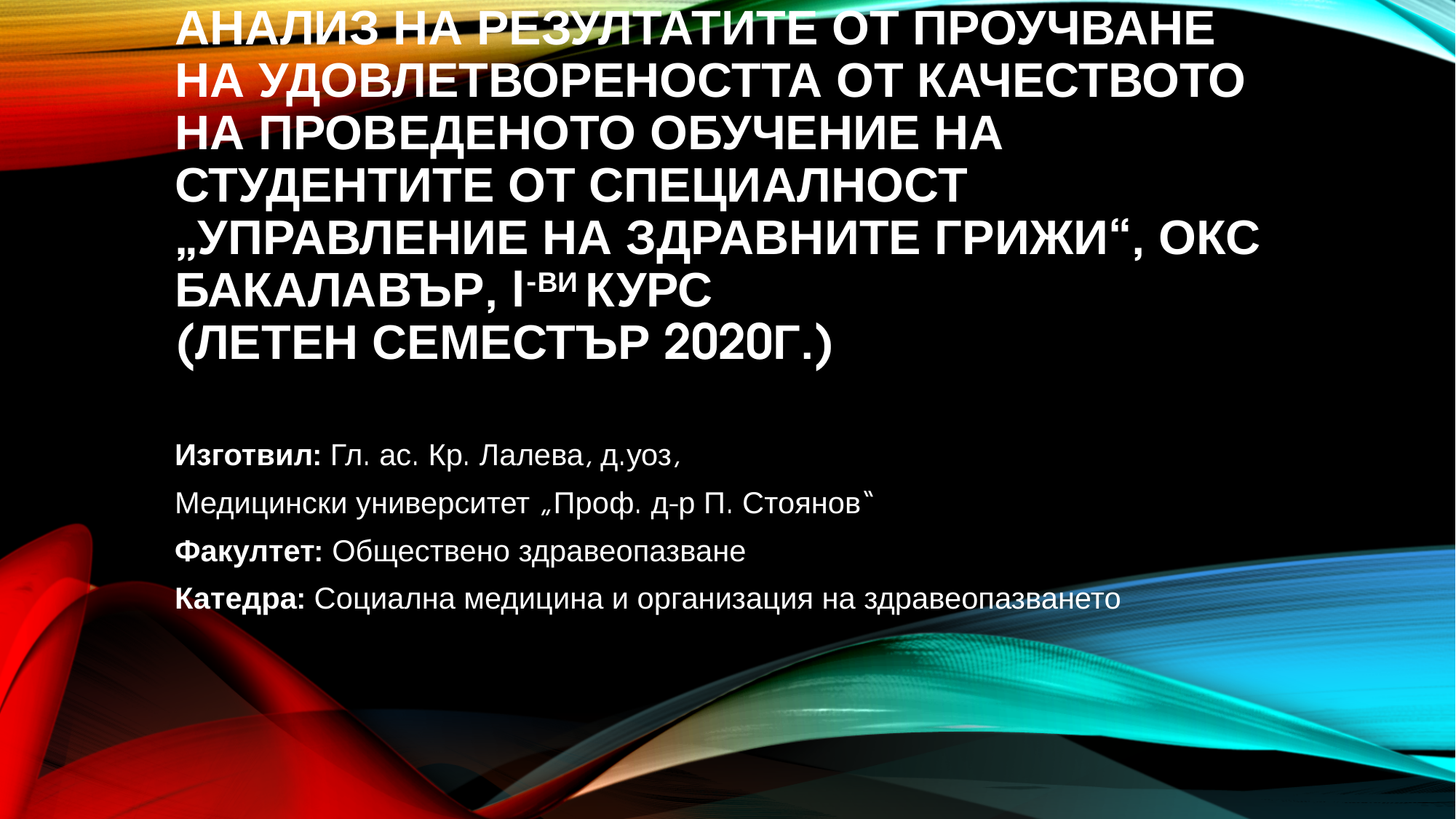

# Анализ на резултатите от проучване на удовлетвореността от качеството на проведеното обучение на студентите от специалност „Управление на здравните грижи“, ОКС Бакалавър, I-ви курс (летен семестър 2020г.)
Изготвил: Гл. ас. Кр. Лалева, д.уоз,
Медицински университет „Проф. д-р П. Стоянов“
Факултет: Обществено здравеопазване
Катедра: Социална медицина и организация на здравеопазването